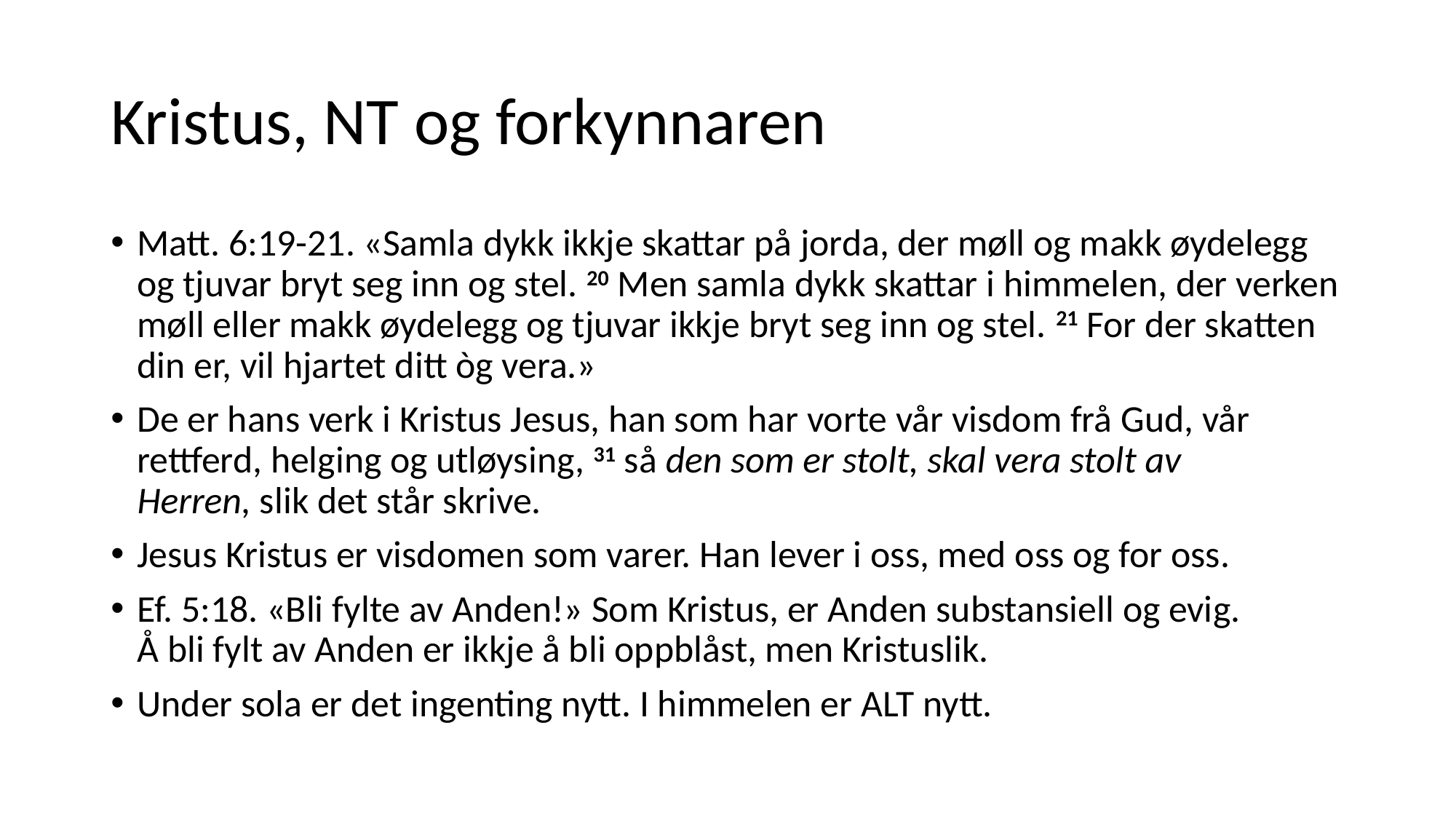

# Kristus, NT og forkynnaren
Matt. 6:19-21. «Samla dykk ikkje skattar på jorda, der møll og makk øydelegg og tjuvar bryt seg inn og stel. 20 Men samla dykk skattar i himmelen, der verken møll eller makk øydelegg og tjuvar ikkje bryt seg inn og stel. 21 For der skatten din er, vil hjartet ditt òg vera.»
De er hans verk i Kristus Jesus, han som har vorte vår visdom frå Gud, vår rettferd, helging og utløysing, 31 så den som er stolt, skal vera stolt av Herren, slik det står skrive.
Jesus Kristus er visdomen som varer. Han lever i oss, med oss og for oss.
Ef. 5:18. «Bli fylte av Anden!» Som Kristus, er Anden substansiell og evig.
Å bli fylt av Anden er ikkje å bli oppblåst, men Kristuslik.
Under sola er det ingenting nytt. I himmelen er ALT nytt.